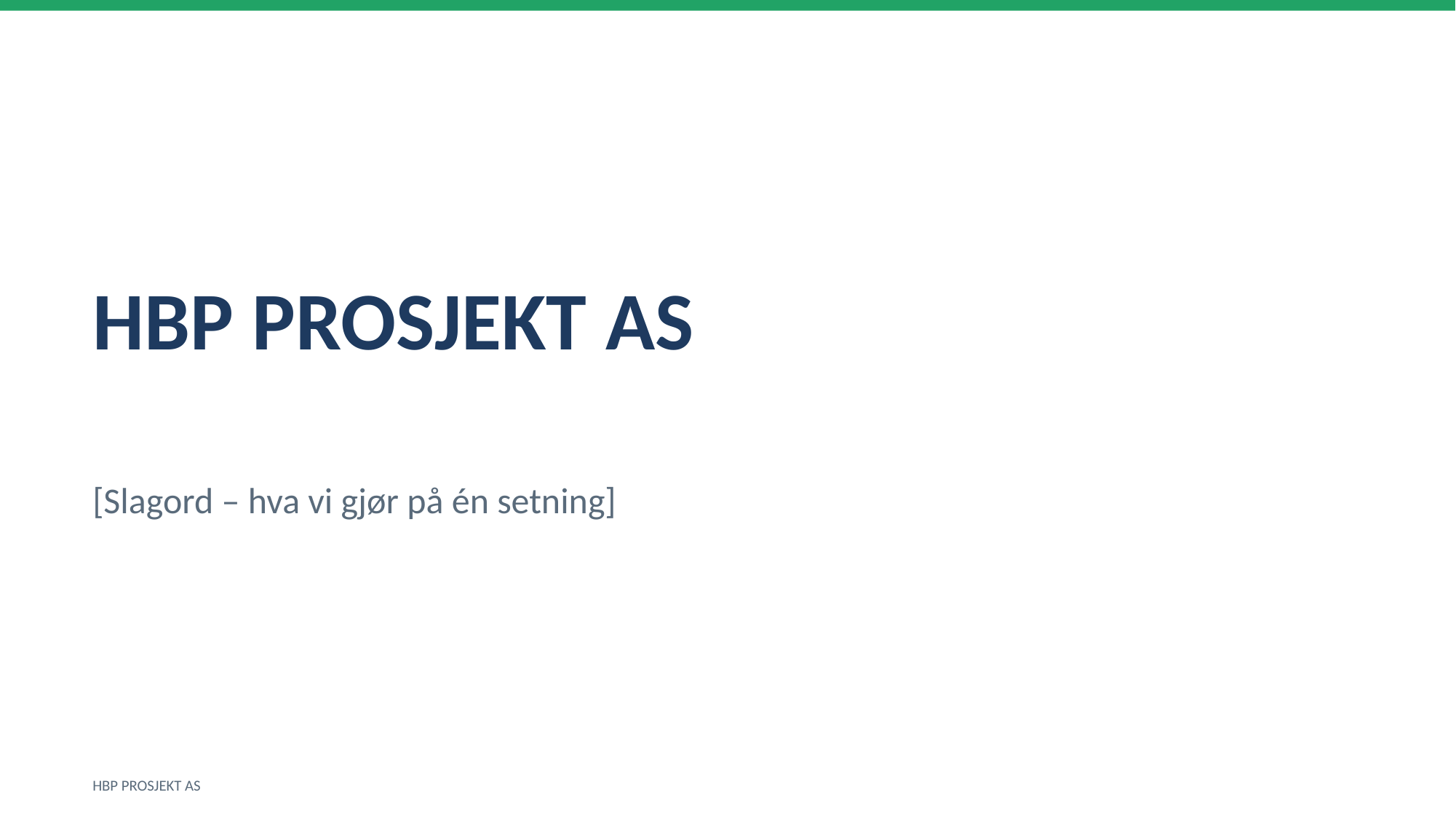

HBP PROSJEKT AS
[Slagord – hva vi gjør på én setning]
HBP PROSJEKT AS